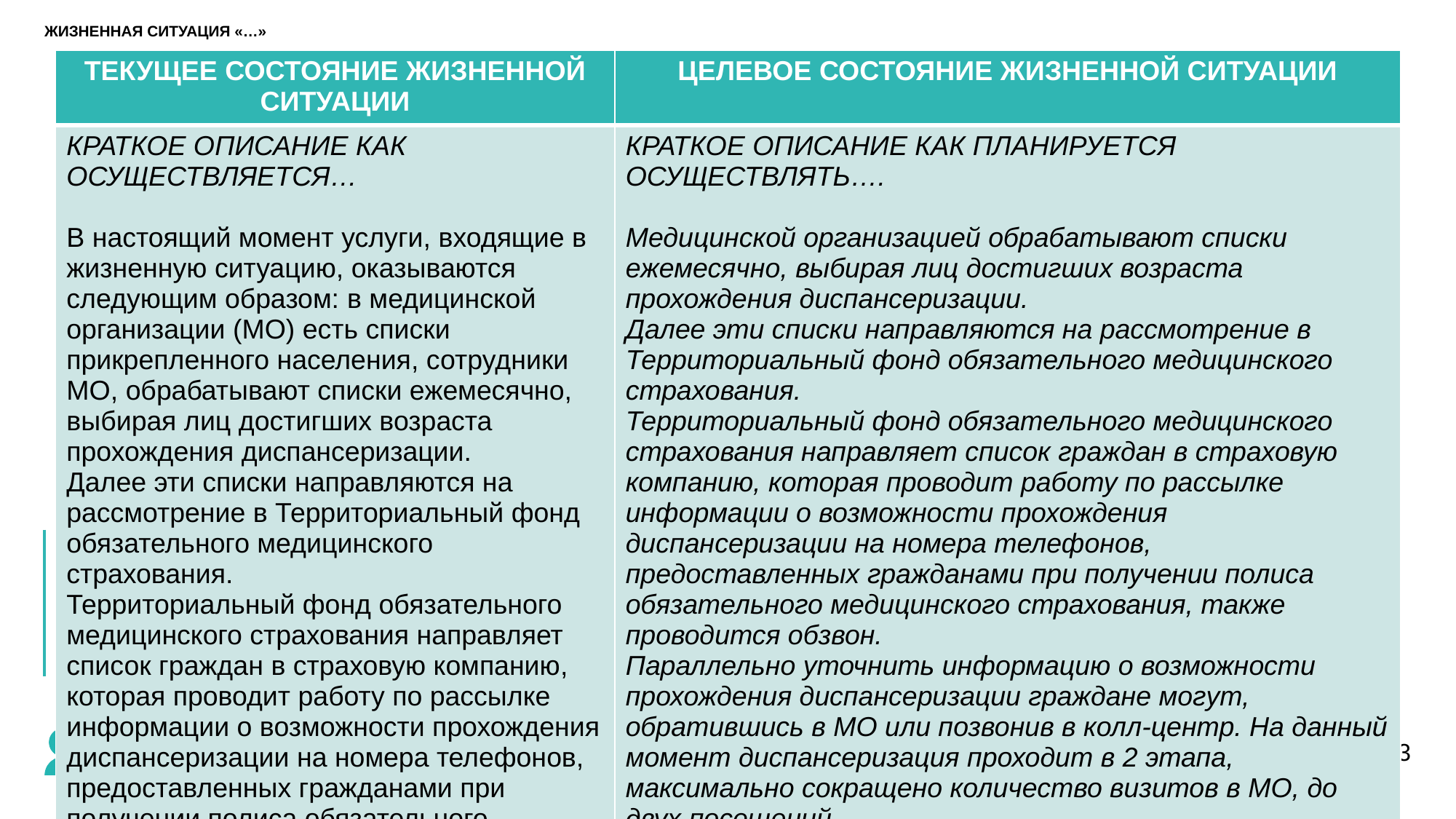

# ЖИЗНЕННАЯ СИТУАЦИЯ «…»
| ТЕКУЩЕЕ СОСТОЯНИЕ ЖИЗНЕННОЙ СИТУАЦИИ | ЦЕЛЕВОЕ СОСТОЯНИЕ ЖИЗНЕННОЙ СИТУАЦИИ |
| --- | --- |
| КРАТКОЕ ОПИСАНИЕ КАК ОСУЩЕСТВЛЯЕТСЯ… В настоящий момент услуги, входящие в жизненную ситуацию, оказываются следующим образом: в медицинской организации (МО) есть списки прикрепленного населения, сотрудники МО, обрабатывают списки ежемесячно, выбирая лиц достигших возраста прохождения диспансеризации. Далее эти списки направляются на рассмотрение в Территориальный фонд обязательного медицинского страхования. Территориальный фонд обязательного медицинского страхования направляет список граждан в страховую компанию, которая проводит работу по рассылке информации о возможности прохождения диспансеризации на номера телефонов, предоставленных гражданами при получении полиса обязательного медицинского страхования, также проводится обзвон. Параллельно уточнить информацию о возможности прохождения диспансеризации граждане могут, обратившись в МО или позвонив в колл-центр. На данный момент диспансеризация проходит в 2 этапа, максимально сокращено количество визитов в МО, до двух посещений. | КРАТКОЕ ОПИСАНИЕ КАК ПЛАНИРУЕТСЯ ОСУЩЕСТВЛЯТЬ…. Медицинской организацией обрабатывают списки ежемесячно, выбирая лиц достигших возраста прохождения диспансеризации. Далее эти списки направляются на рассмотрение в Территориальный фонд обязательного медицинского страхования. Территориальный фонд обязательного медицинского страхования направляет список граждан в страховую компанию, которая проводит работу по рассылке информации о возможности прохождения диспансеризации на номера телефонов, предоставленных гражданами при получении полиса обязательного медицинского страхования, также проводится обзвон. Параллельно уточнить информацию о возможности прохождения диспансеризации граждане могут, обратившись в МО или позвонив в колл-центр. На данный момент диспансеризация проходит в 2 этапа, максимально сокращено количество визитов в МО, до двух посещений. Добавить возможность обратной связи, путем анкетирования на сайте Министерства и медицинских организаций. |
3